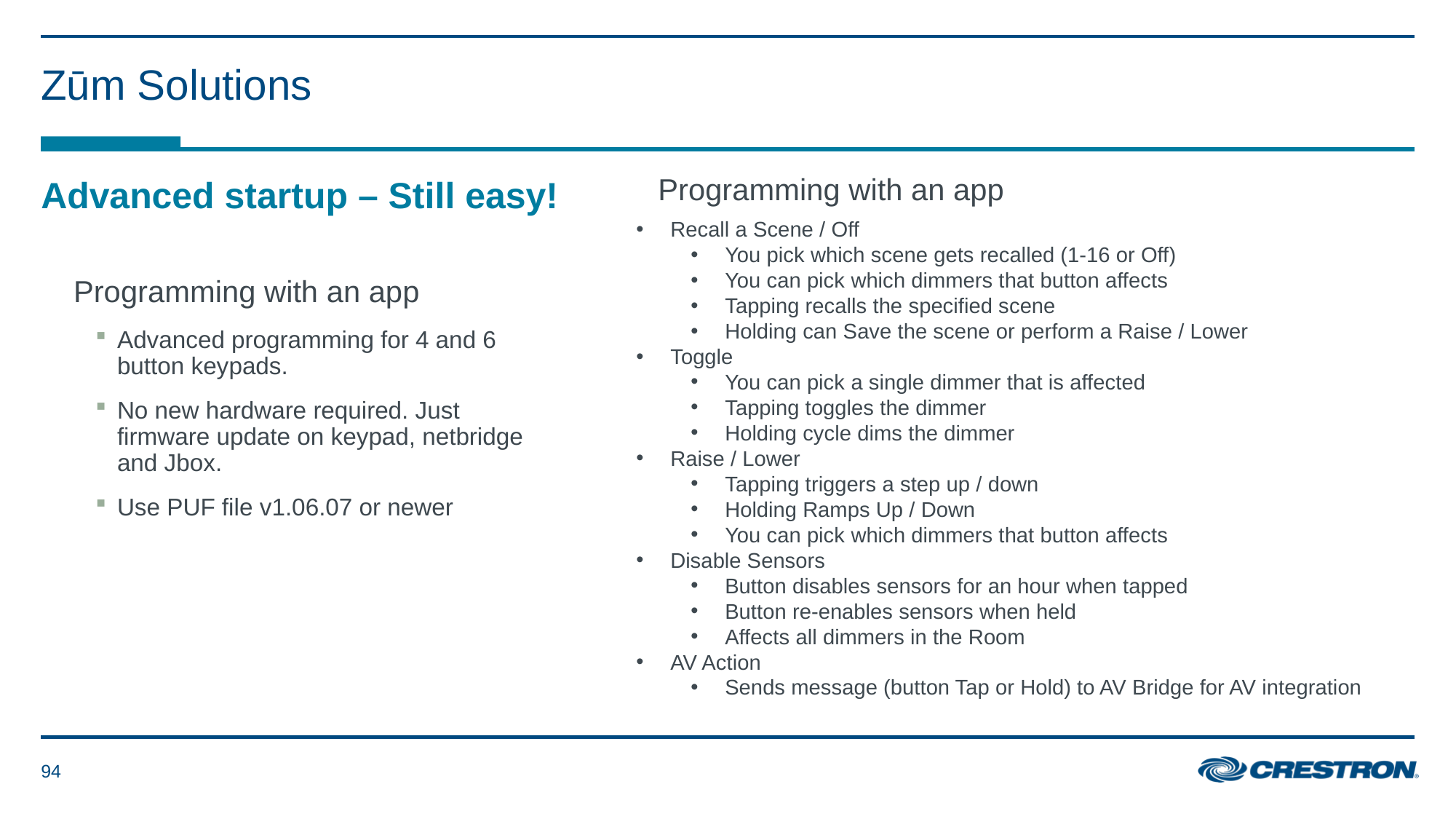

# Zūm Solutions
Programming with an app
Recall a Scene / Off
You pick which scene gets recalled (1-16 or Off)
You can pick which dimmers that button affects
Tapping recalls the specified scene
Holding can Save the scene or perform a Raise / Lower
Toggle
You can pick a single dimmer that is affected
Tapping toggles the dimmer
Holding cycle dims the dimmer
Raise / Lower
Tapping triggers a step up / down
Holding Ramps Up / Down
You can pick which dimmers that button affects
Disable Sensors
Button disables sensors for an hour when tapped
Button re-enables sensors when held
Affects all dimmers in the Room
AV Action
Sends message (button Tap or Hold) to AV Bridge for AV integration

Advanced startup – Still easy!
Programming with an app
Advanced programming for 4 and 6 button keypads.
No new hardware required. Just firmware update on keypad, netbridge and Jbox.
Use PUF file v1.06.07 or newer